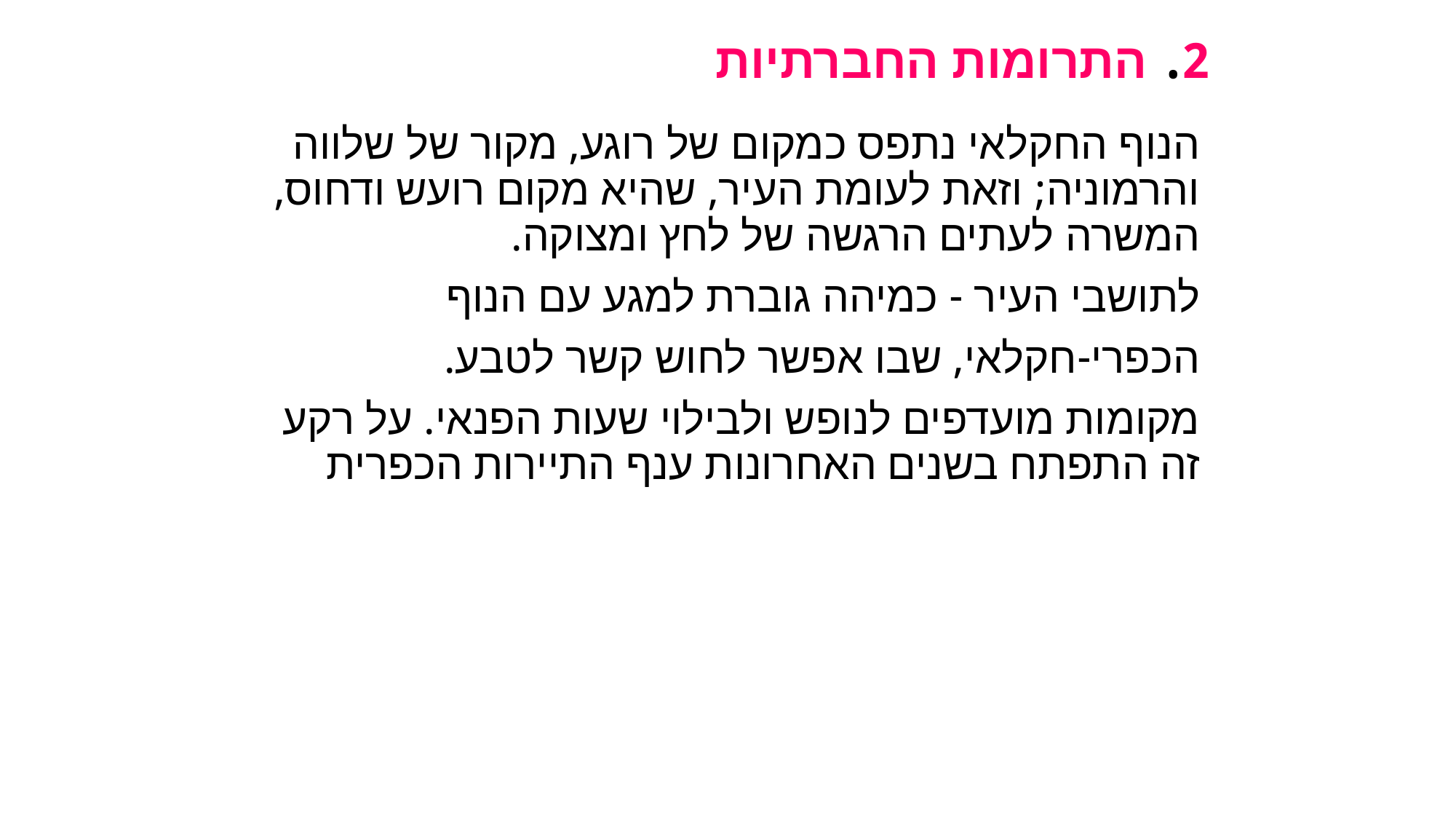

# 2. התרומות החברתיות
הנוף החקלאי נתפס כמקום של רוגע, מקור של שלווה והרמוניה; וזאת לעומת העיר, שהיא מקום רועש ודחוס, המשרה לעתים הרגשה של לחץ ומצוקה.
לתושבי העיר - כמיהה גוברת למגע עם הנוף
הכפרי-חקלאי, שבו אפשר לחוש קשר לטבע.
מקומות מועדפים לנופש ולבילוי שעות הפנאי. על רקע זה התפתח בשנים האחרונות ענף התיירות הכפרית